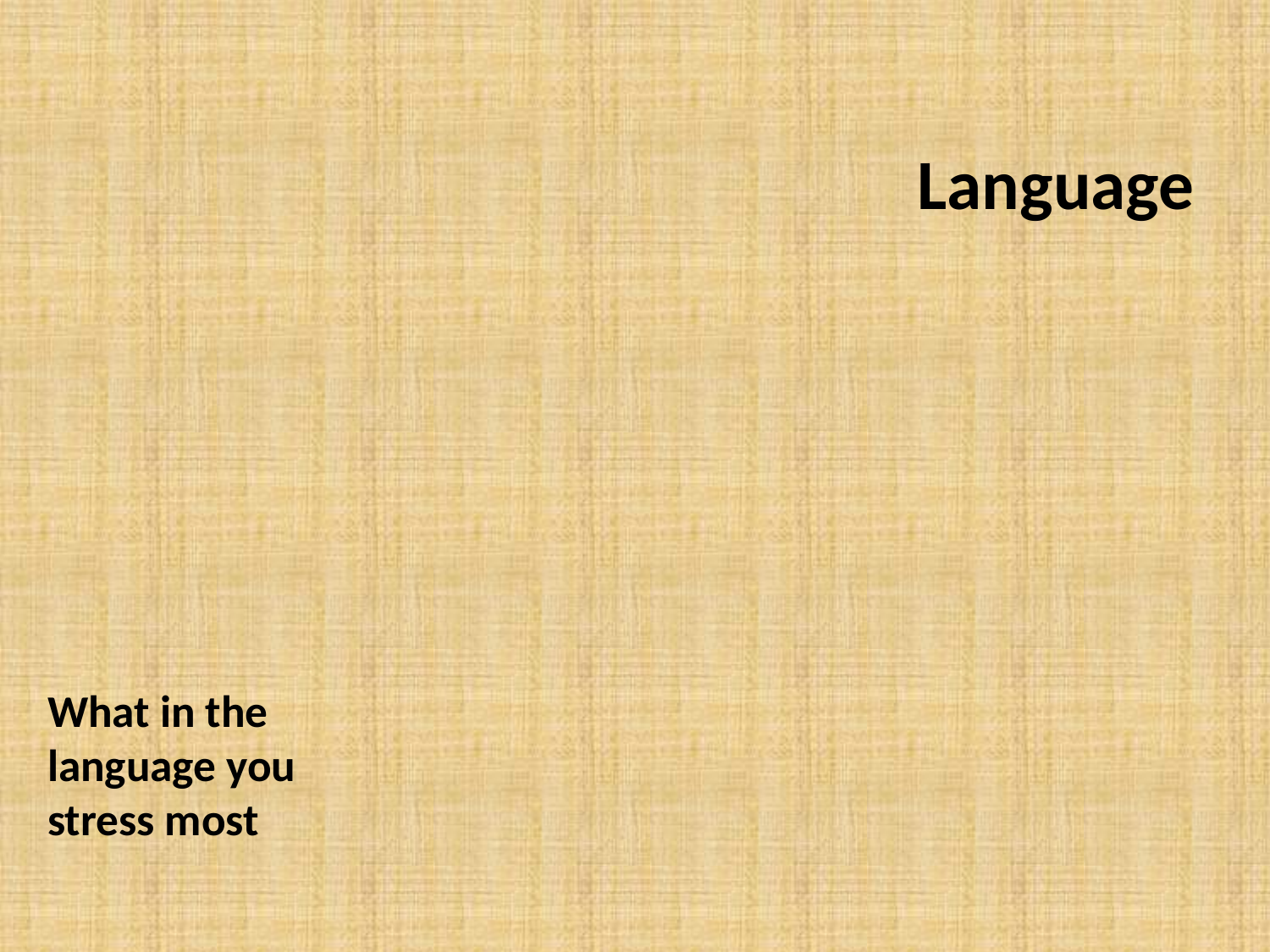

Language
#
What in the language you stress most